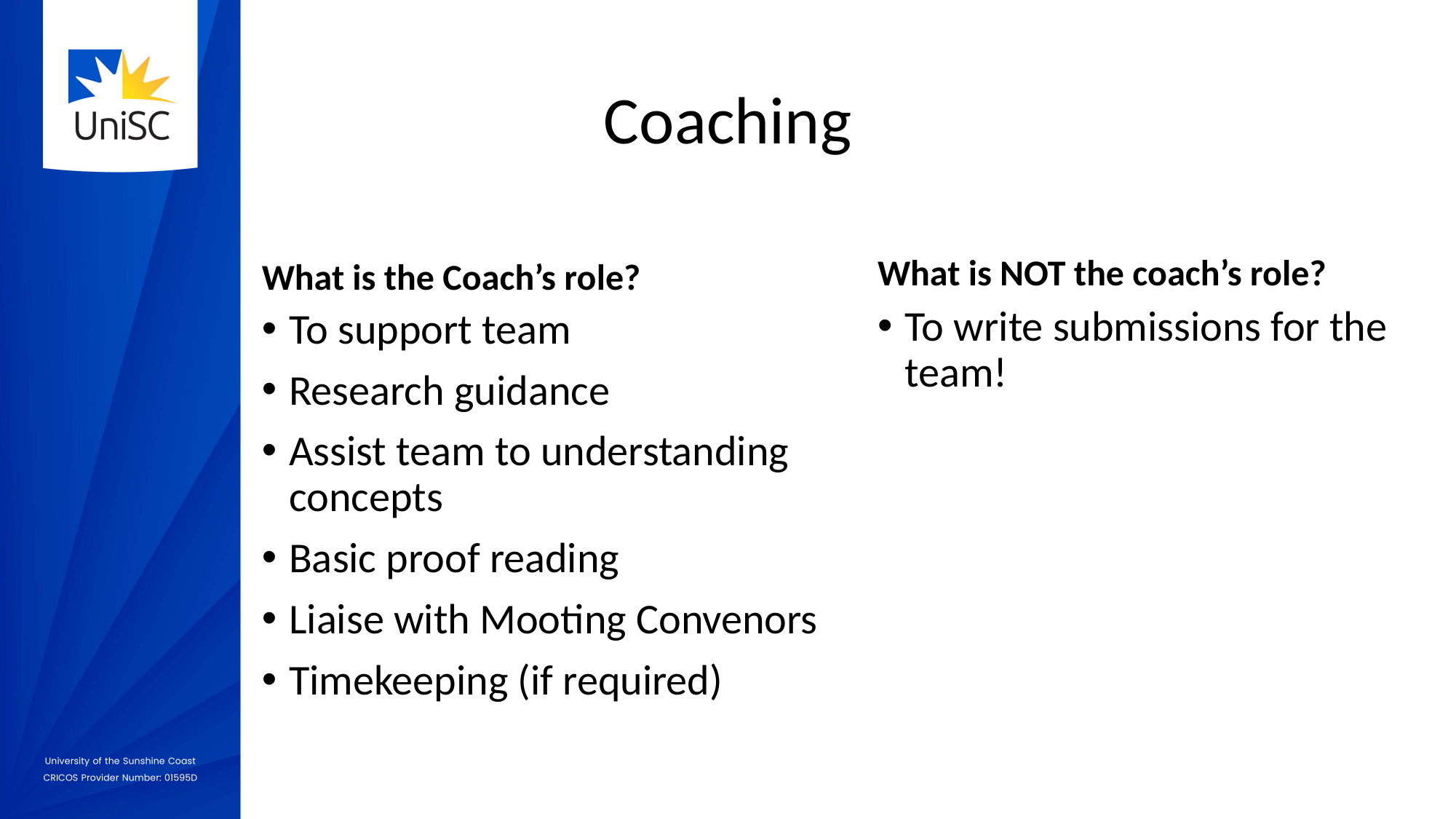

# Coaching
What is NOT the coach’s role?
What is the Coach’s role?
To write submissions for the team!
To support team
Research guidance
Assist team to understanding concepts
Basic proof reading
Liaise with Mooting Convenors
Timekeeping (if required)